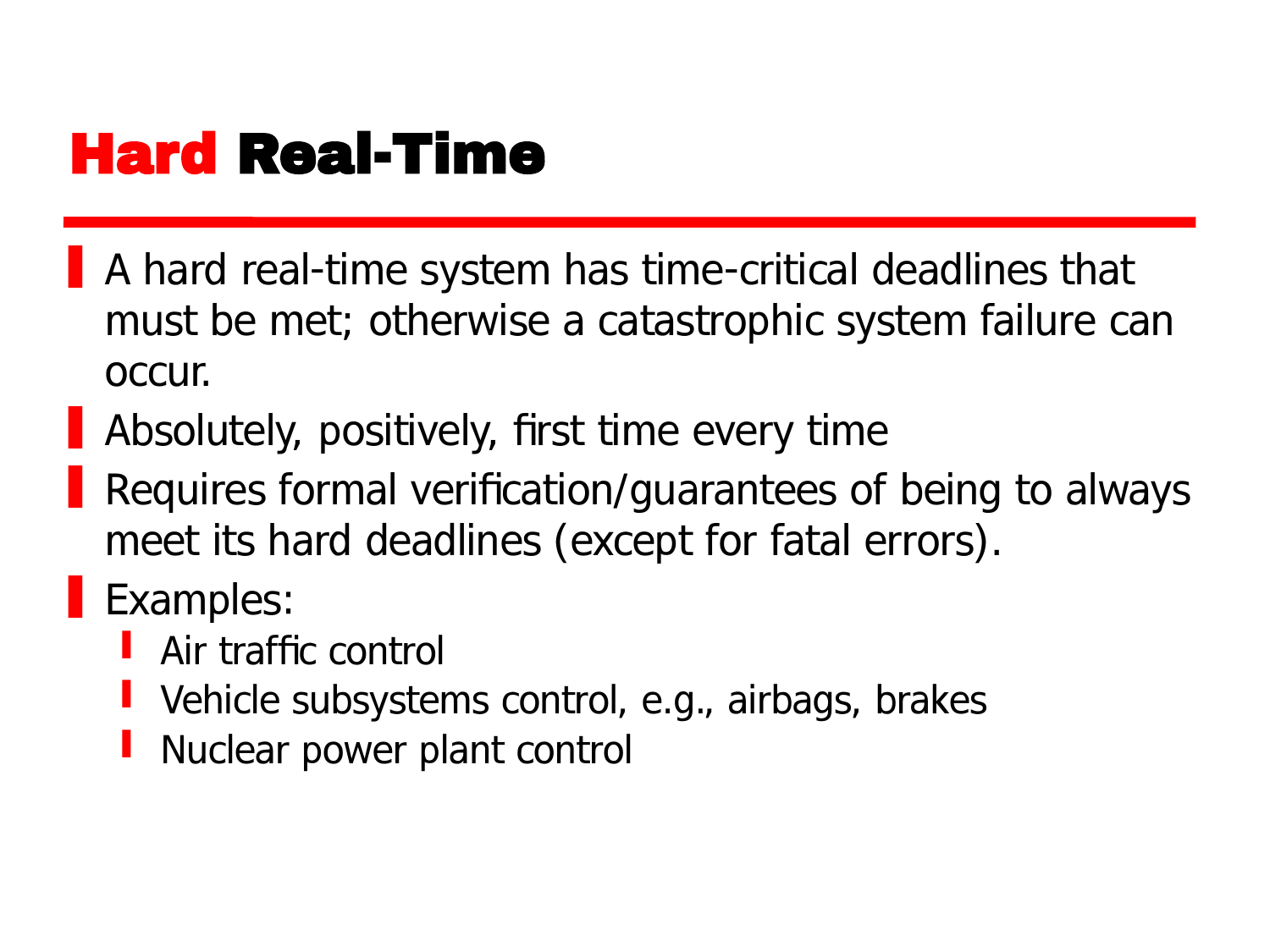

# Hard Real-Time
A hard real-time system has time-critical deadlines that must be met; otherwise a catastrophic system failure can occur.
Absolutely, positively, first time every time
Requires formal verification/guarantees of being to always meet its hard deadlines (except for fatal errors).
Examples:
Air traffic control
Vehicle subsystems control, e.g., airbags, brakes
Nuclear power plant control